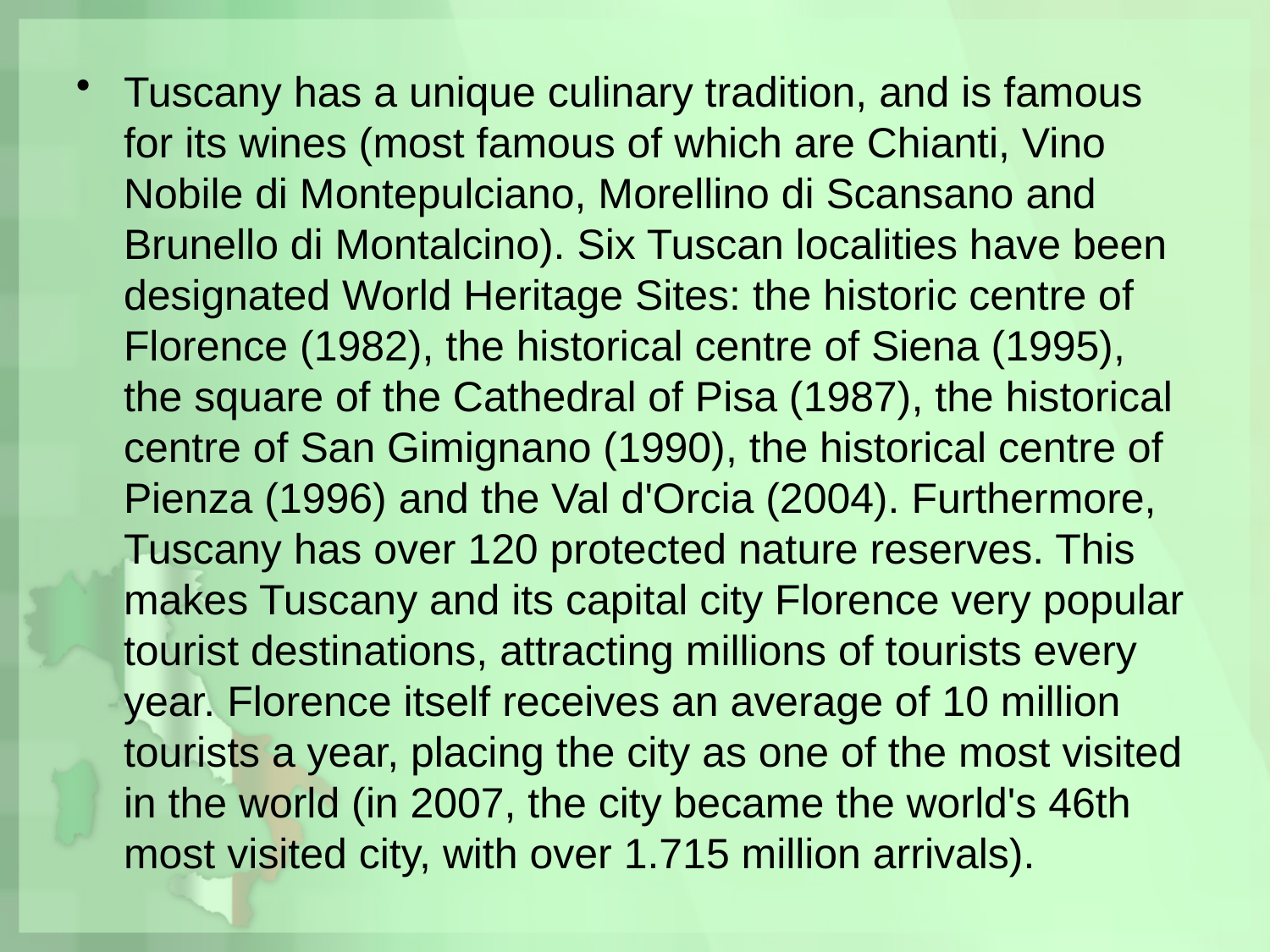

Tuscany has a unique culinary tradition, and is famous for its wines (most famous of which are Chianti, Vino Nobile di Montepulciano, Morellino di Scansano and Brunello di Montalcino). Six Tuscan localities have been designated World Heritage Sites: the historic centre of Florence (1982), the historical centre of Siena (1995), the square of the Cathedral of Pisa (1987), the historical centre of San Gimignano (1990), the historical centre of Pienza (1996) and the Val d'Orcia (2004). Furthermore, Tuscany has over 120 protected nature reserves. This makes Tuscany and its capital city Florence very popular tourist destinations, attracting millions of tourists every year. Florence itself receives an average of 10 million tourists a year, placing the city as one of the most visited in the world (in 2007, the city became the world's 46th most visited city, with over 1.715 million arrivals).